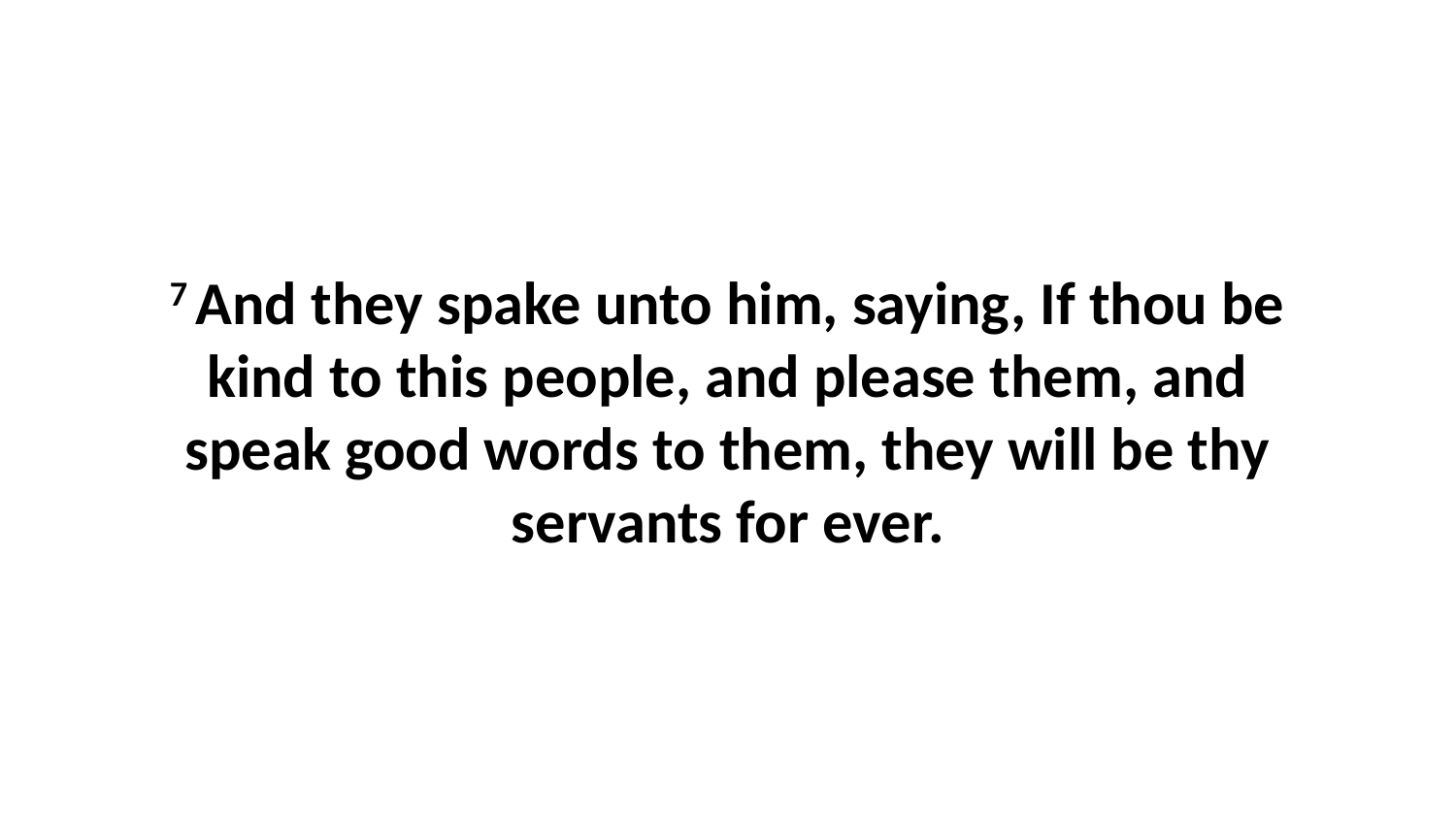

7 And they spake unto him, saying, If thou be kind to this people, and please them, and speak good words to them, they will be thy servants for ever.